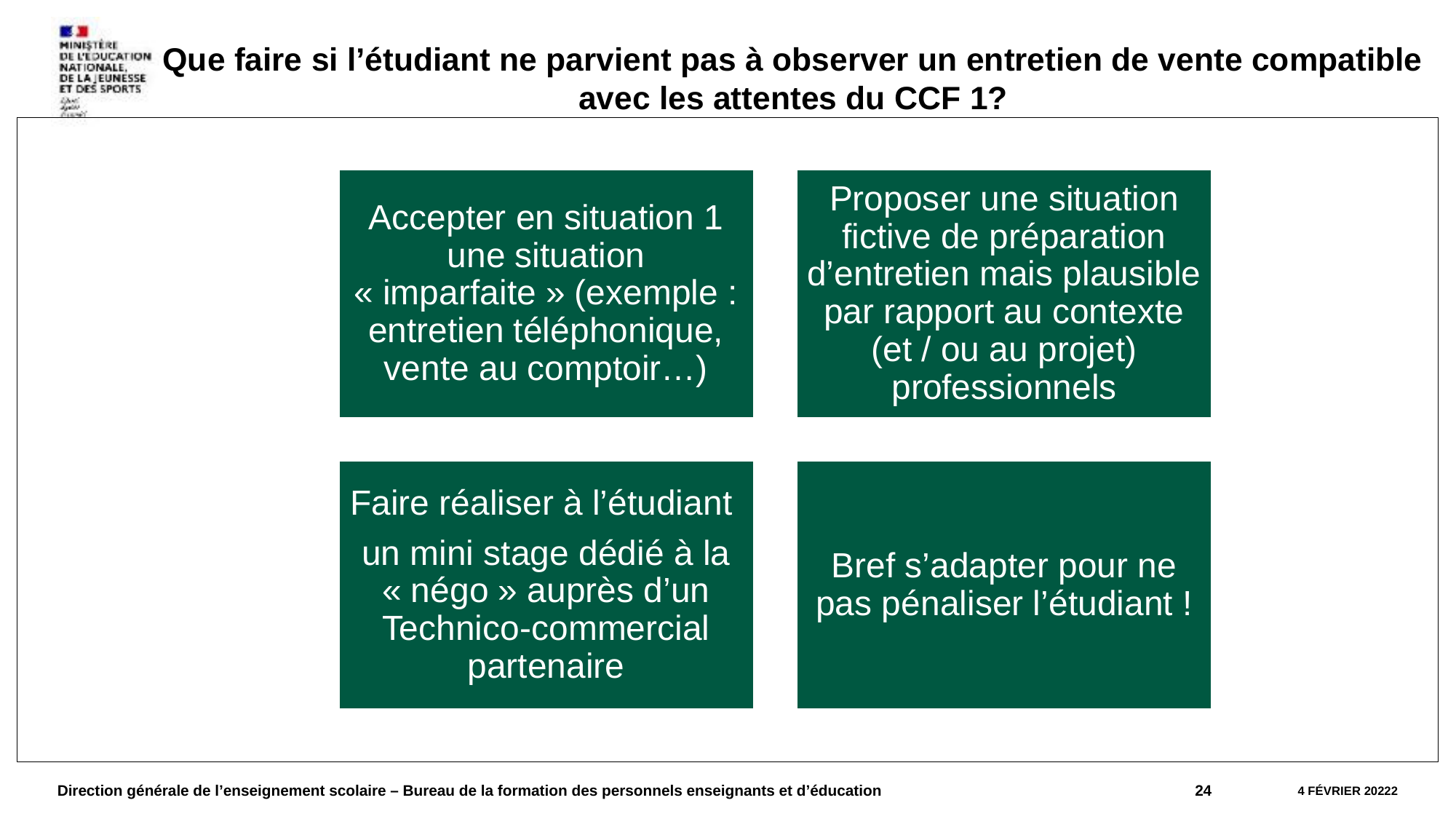

Que faire si l’étudiant ne parvient pas à observer un entretien de vente compatible avec les attentes du CCF 1?
#
Accepter en situation 1 une situation « imparfaite » (exemple : entretien téléphonique, vente au comptoir…)
Proposer une situation fictive de préparation d’entretien mais plausible par rapport au contexte (et / ou au projet) professionnels
Faire réaliser à l’étudiant
un mini stage dédié à la « négo » auprès d’un Technico-commercial partenaire
Bref s’adapter pour ne pas pénaliser l’étudiant !
Direction générale de l’enseignement scolaire – Bureau de la formation des personnels enseignants et d’éducation
24
4 février 20222